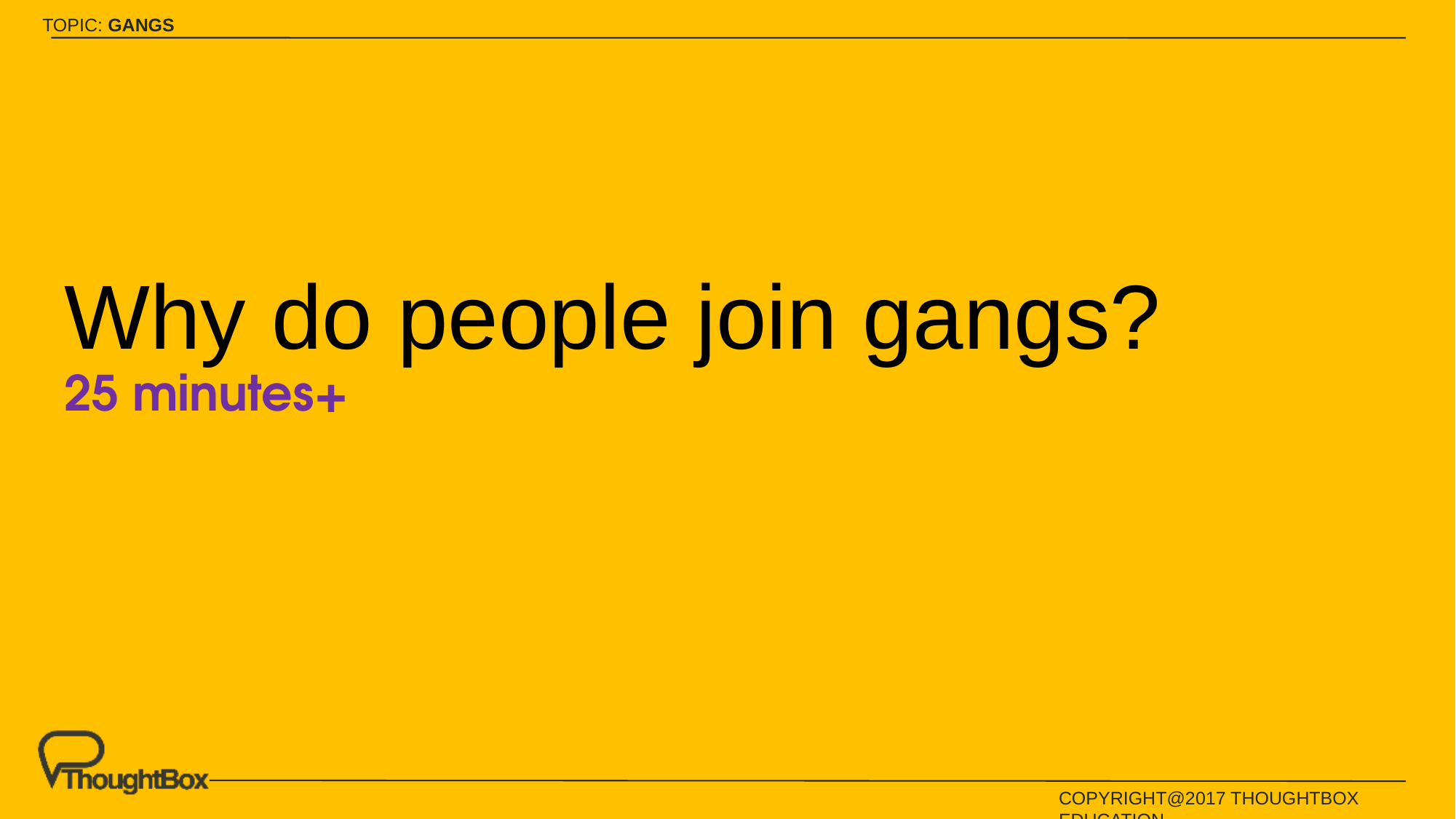

# Why do people join gangs? 25 minutes+